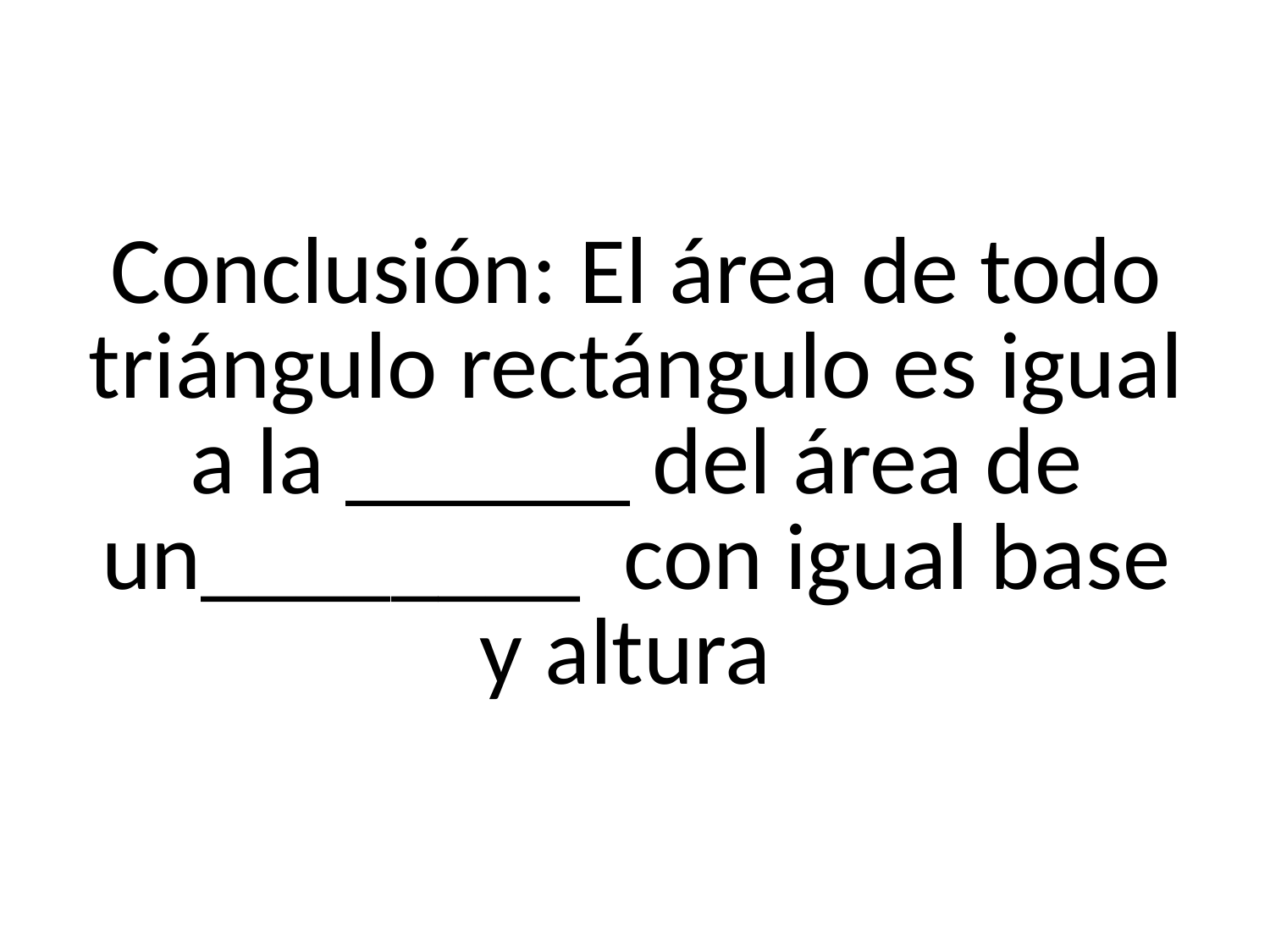

# Conclusión: El área de todo triángulo rectángulo es igual a la ______ del área de un________  con igual base y altura